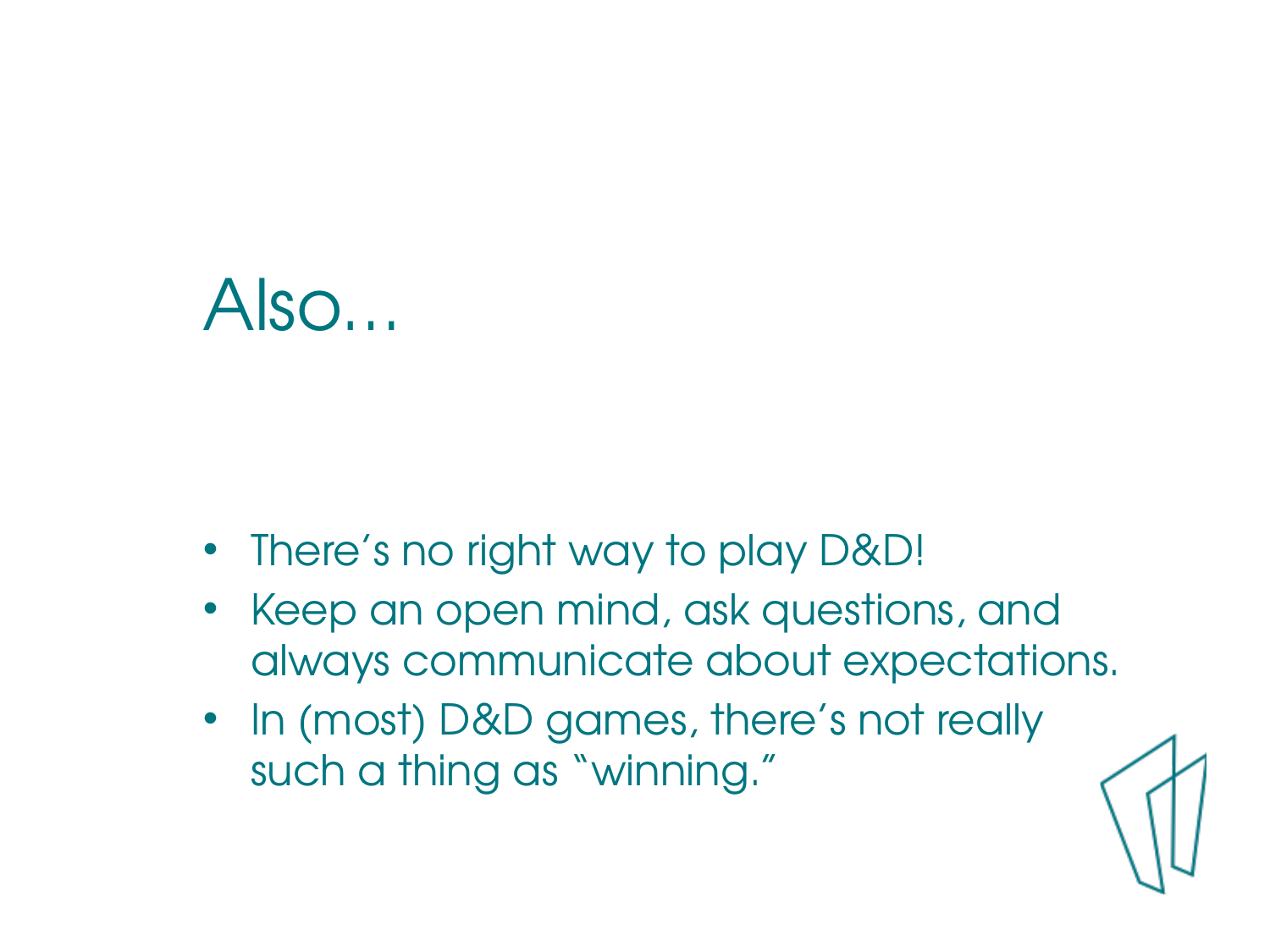

Also…
There’s no right way to play D&D!
Keep an open mind, ask questions, and always communicate about expectations.
In (most) D&D games, there’s not really such a thing as “winning.”